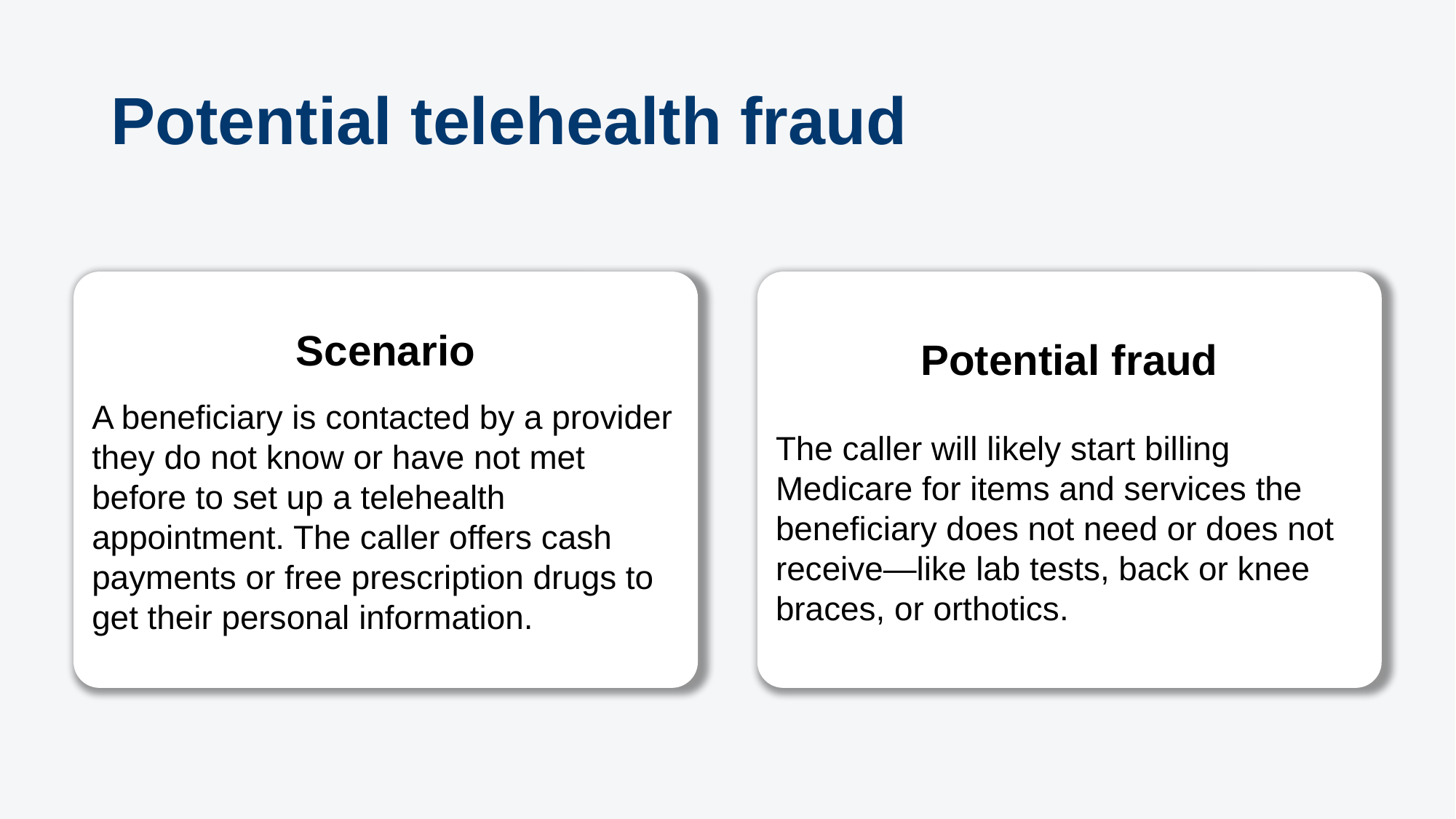

Potential telehealth fraud
Potential fraud

The caller will likely start billing Medicare for items and services the beneficiary does not need or does not receive—like lab tests, back or knee braces, or orthotics.
Scenario

A beneficiary is contacted by a provider they do not know or have not met before to set up a telehealth appointment. The caller offers cash payments or free prescription drugs to get their personal information.